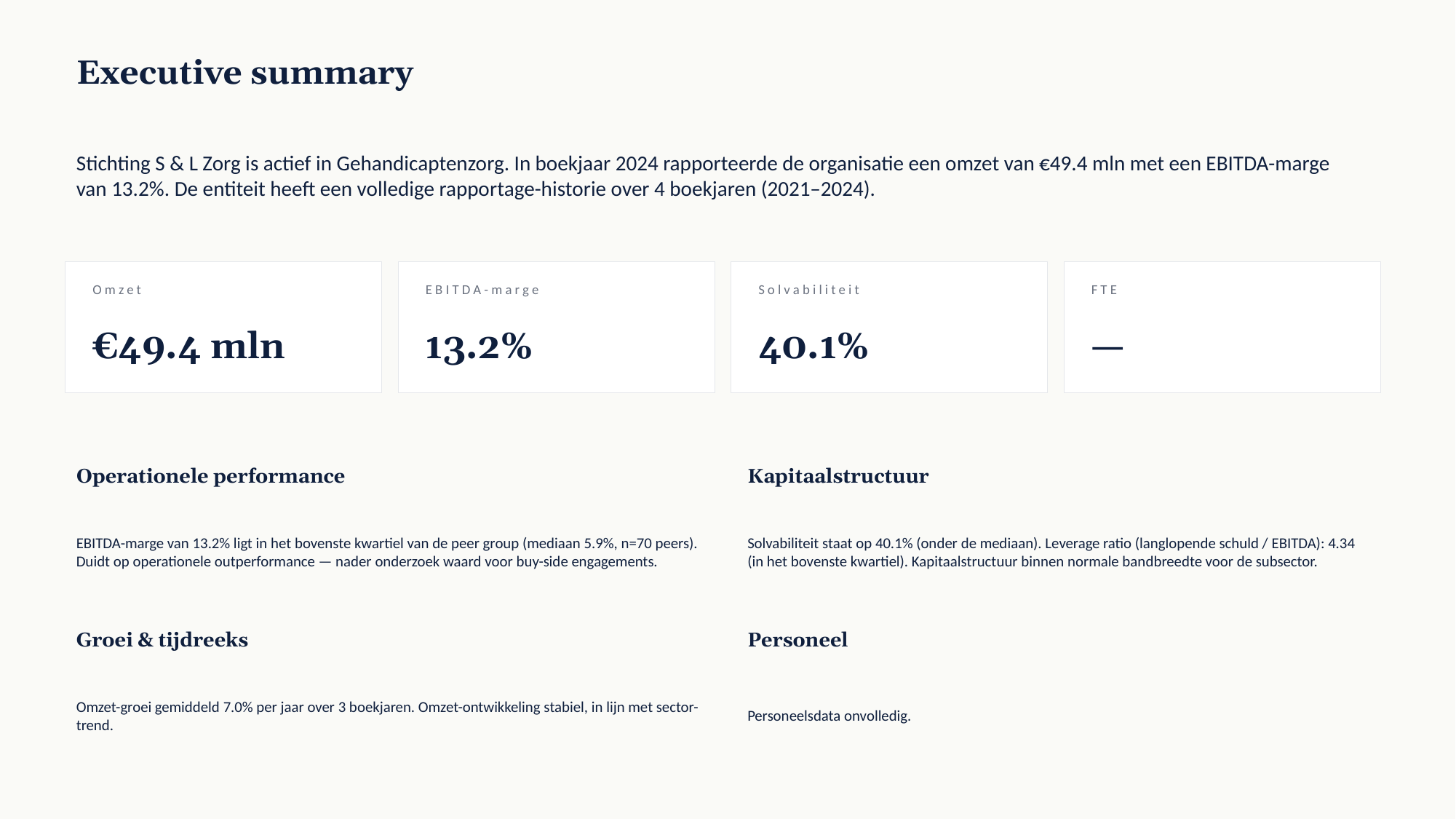

Executive summary
Stichting S & L Zorg is actief in Gehandicaptenzorg. In boekjaar 2024 rapporteerde de organisatie een omzet van €49.4 mln met een EBITDA-marge van 13.2%. De entiteit heeft een volledige rapportage-historie over 4 boekjaren (2021–2024).

Omzet
EBITDA-marge
Solvabiliteit
FTE
€49.4 mln
13.2%
40.1%
—
Operationele performance
Kapitaalstructuur
EBITDA-marge van 13.2% ligt in het bovenste kwartiel van de peer group (mediaan 5.9%, n=70 peers). Duidt op operationele outperformance — nader onderzoek waard voor buy-side engagements.
Solvabiliteit staat op 40.1% (onder de mediaan). Leverage ratio (langlopende schuld / EBITDA): 4.34 (in het bovenste kwartiel). Kapitaalstructuur binnen normale bandbreedte voor de subsector.
Groei & tijdreeks
Personeel
Omzet-groei gemiddeld 7.0% per jaar over 3 boekjaren. Omzet-ontwikkeling stabiel, in lijn met sector-trend.
Personeelsdata onvolledig.